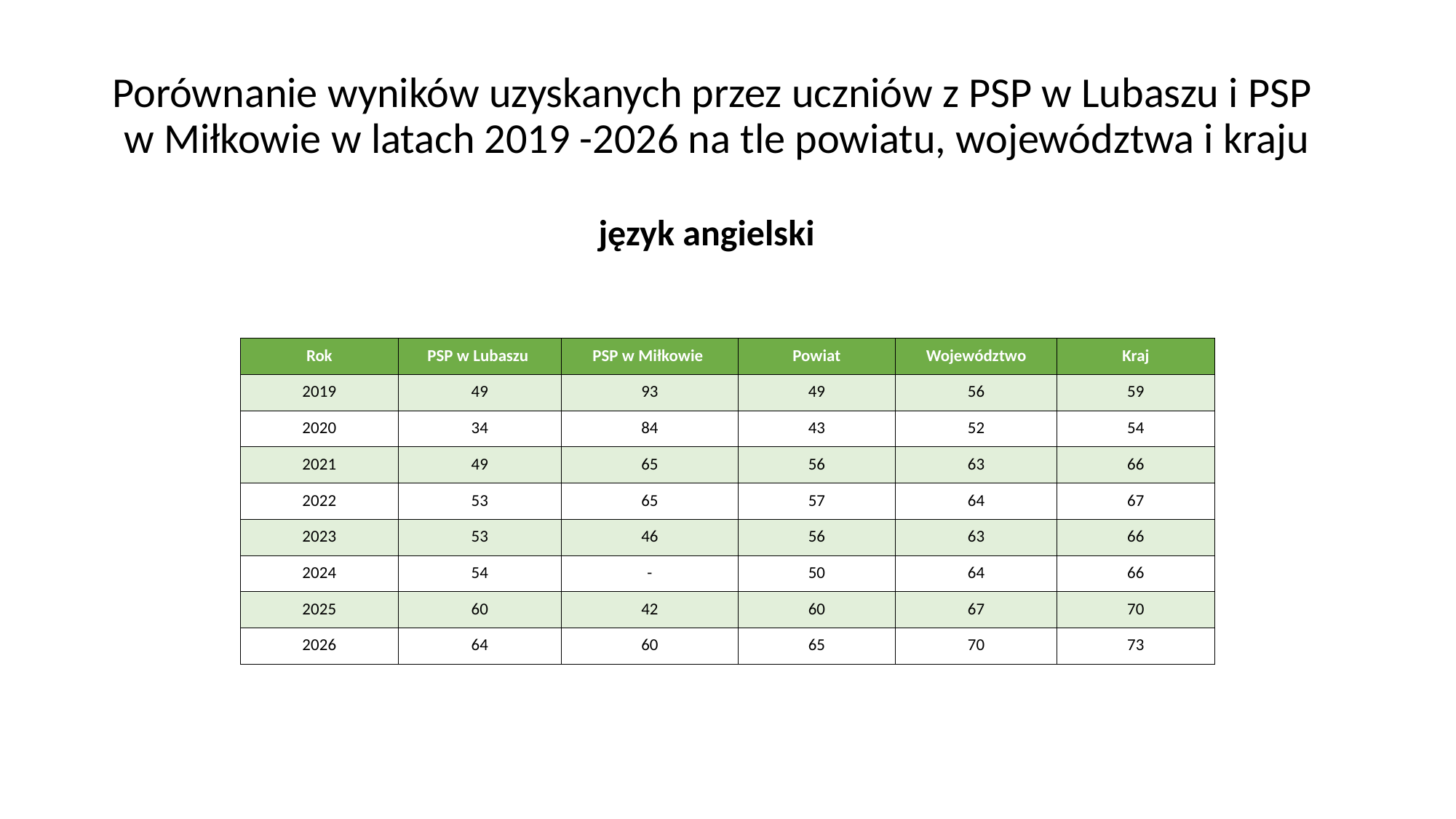

# Porównanie wyników uzyskanych przez uczniów z PSP w Lubaszu i PSP  w Miłkowie w latach 2019 -2026 na tle powiatu, województwa i kraju
język angielski
| Rok | PSP w Lubaszu | PSP w Miłkowie | Powiat | Województwo | Kraj |
| --- | --- | --- | --- | --- | --- |
| 2019 | 49 | 93 | 49 | 56 | 59 |
| 2020 | 34 | 84 | 43 | 52 | 54 |
| 2021 | 49 | 65 | 56 | 63 | 66 |
| 2022 | 53 | 65 | 57 | 64 | 67 |
| 2023 | 53 | 46 | 56 | 63 | 66 |
| 2024 | 54 | - | 50 | 64 | 66 |
| 2025 | 60 | 42 | 60 | 67 | 70 |
| 2026 | 64 | 60 | 65 | 70 | 73 |